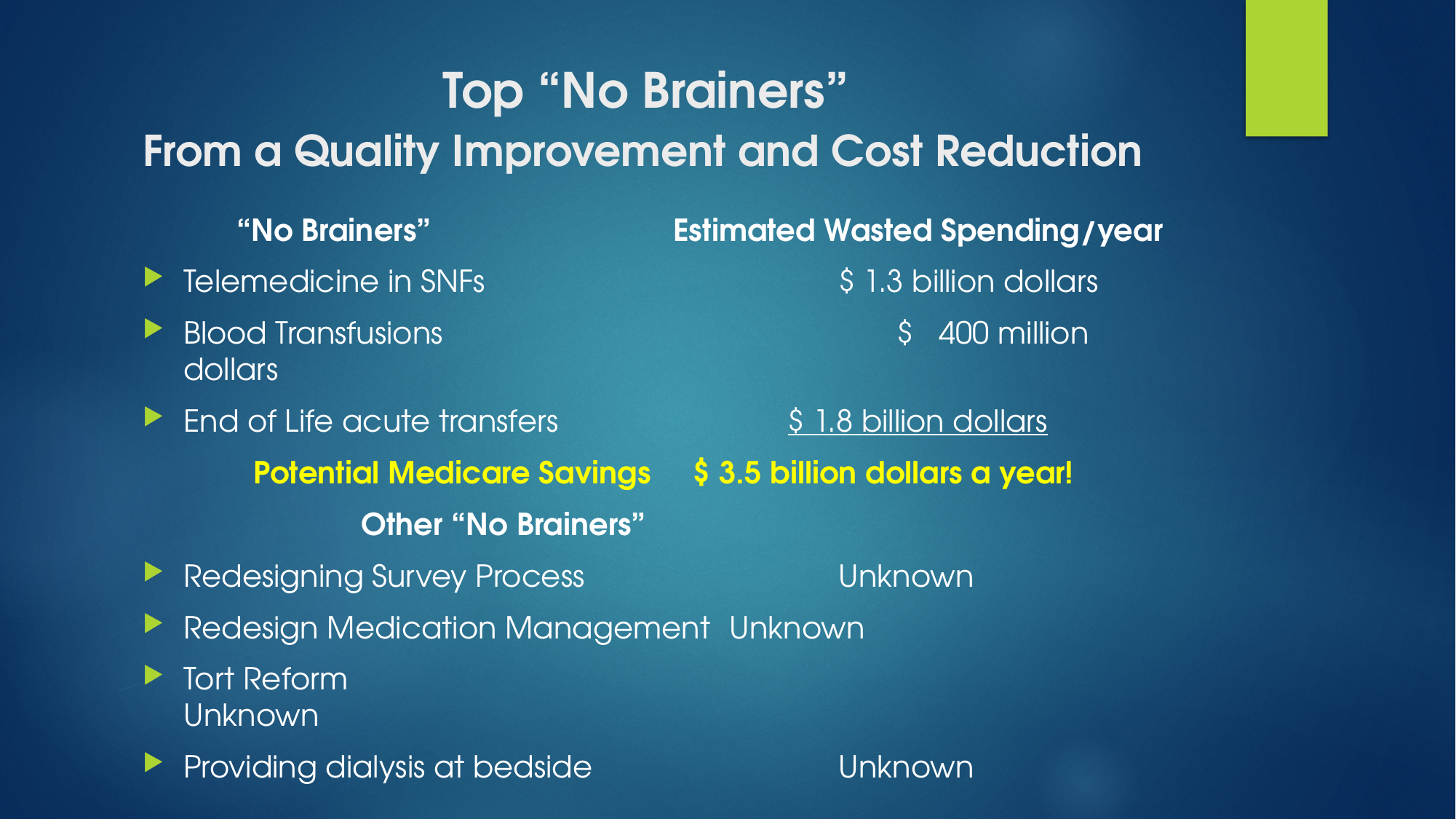

# Top “No Brainers” From a Quality Improvement and Cost Reduction
           “No Brainers”		           Estimated Wasted Spending/year
Telemedicine in SNFs				$ 1.3 billion dollars
Blood Transfusions 				       $   400 million dollars
End of Life acute transfers		       $ 1.8 billion dollars
             Potential Medicare Savings     $ 3.5 billion dollars a year!
		Other “No Brainers”
Redesigning Survey Process			Unknown
Redesign Medication Management	Unknown
Tort Reform						             Unknown
Providing dialysis at bedside			Unknown